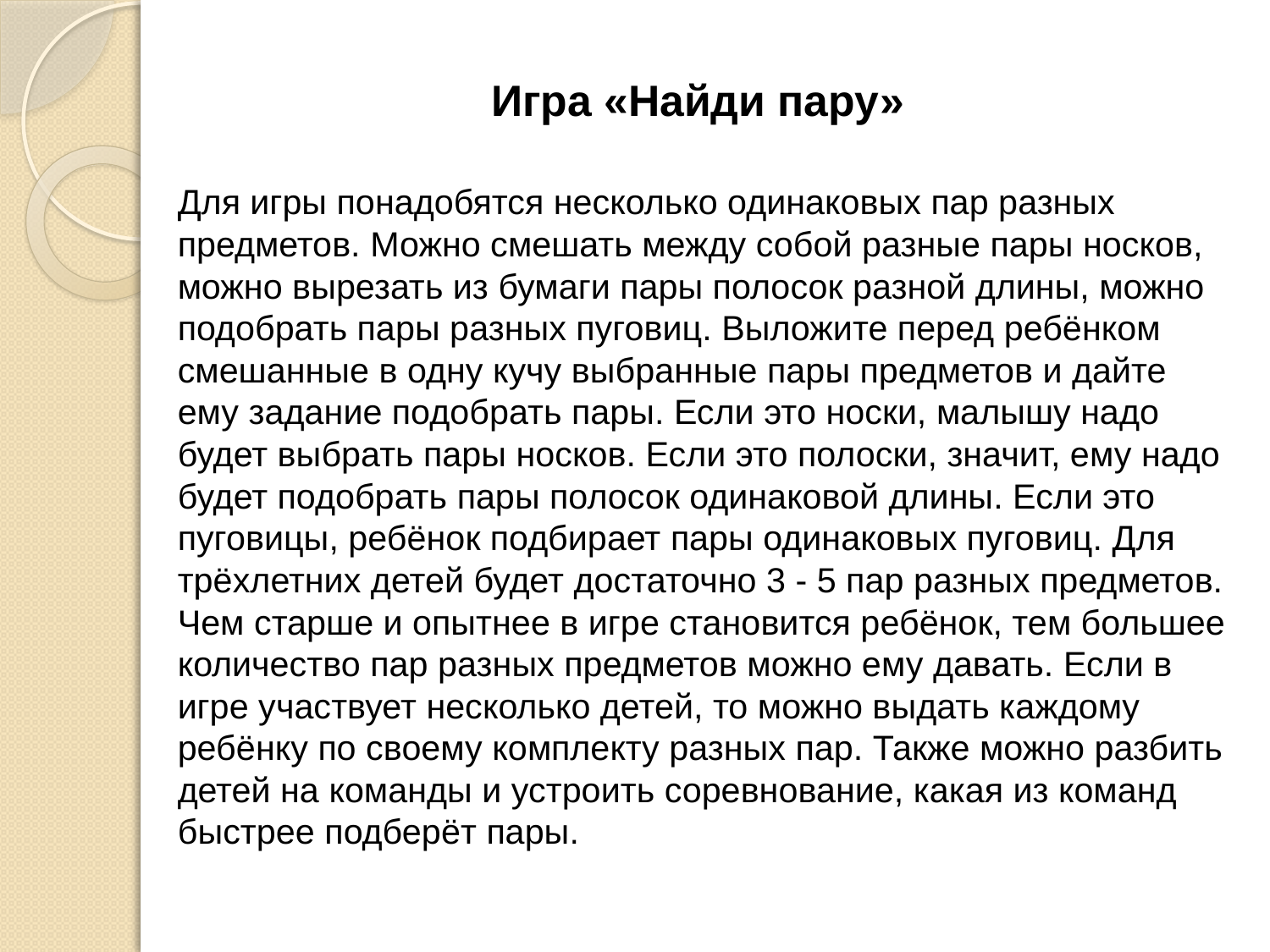

Игра «Найди пару»

	Для игры понадобятся несколько одинаковых пар разных предметов. Можно смешать между собой разные пары носков, можно вырезать из бумаги пары полосок разной длины, можно подобрать пары разных пуговиц. Выложите перед ребёнком смешанные в одну кучу выбранные пары предметов и дайте ему задание подобрать пары. Если это носки, малышу надо будет выбрать пары носков. Если это полоски, значит, ему надо будет подобрать пары полосок одинаковой длины. Если это пуговицы, ребёнок подбирает пары одинаковых пуговиц. Для трёхлетних детей будет достаточно 3 - 5 пар разных предметов. Чем старше и опытнее в игре становится ребёнок, тем большее количество пар разных предметов можно ему давать. Если в игре участвует несколько детей, то можно выдать каждому ребёнку по своему комплекту разных пар. Также можно разбить детей на команды и устроить соревнование, какая из команд быстрее подберёт пары.